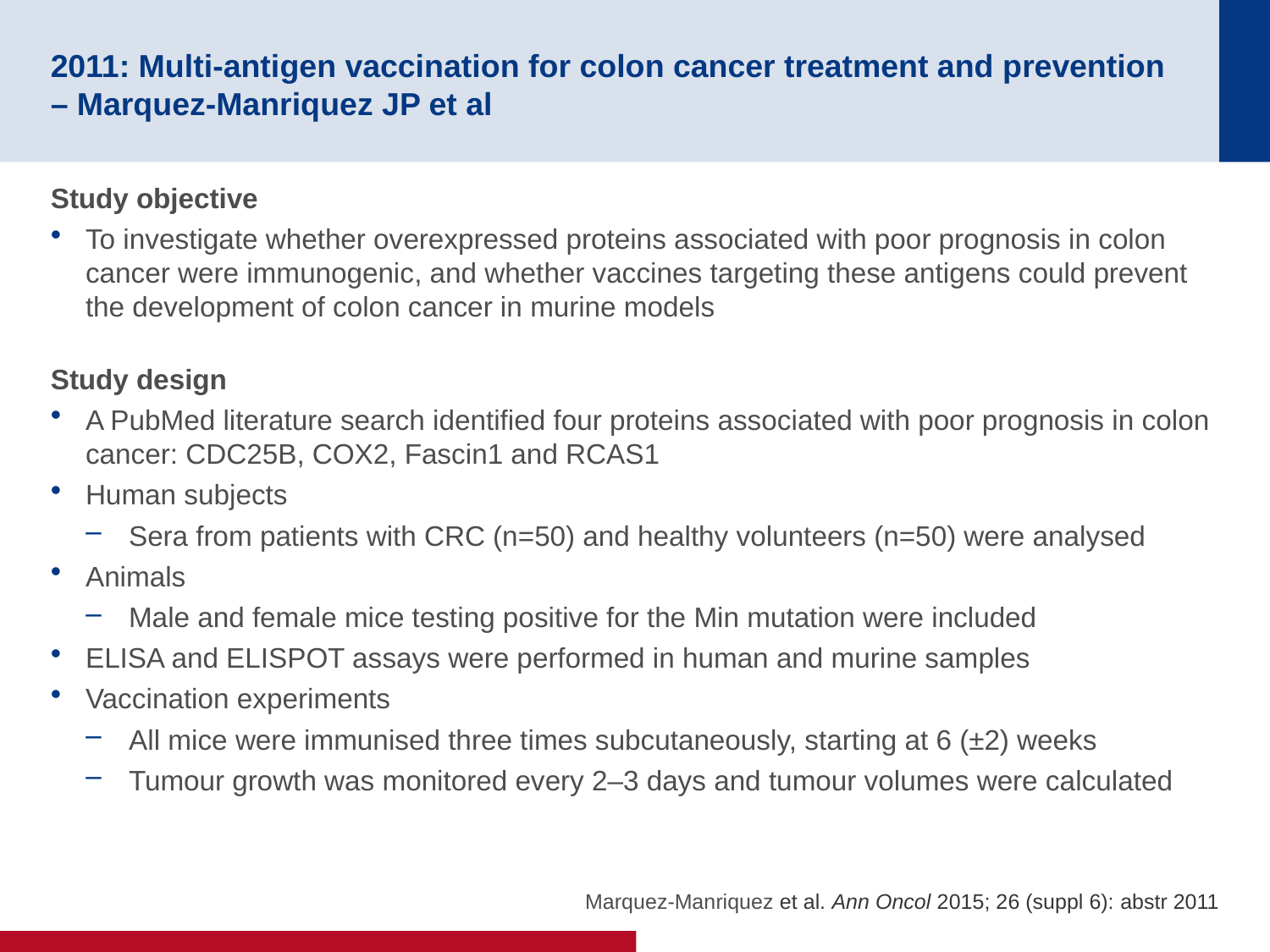

# 2011: Multi-antigen vaccination for colon cancer treatment and prevention – Marquez-Manriquez JP et al
Study objective
To investigate whether overexpressed proteins associated with poor prognosis in colon cancer were immunogenic, and whether vaccines targeting these antigens could prevent the development of colon cancer in murine models
Study design
A PubMed literature search identified four proteins associated with poor prognosis in colon cancer: CDC25B, COX2, Fascin1 and RCAS1
Human subjects
Sera from patients with CRC (n=50) and healthy volunteers (n=50) were analysed
Animals
Male and female mice testing positive for the Min mutation were included
ELISA and ELISPOT assays were performed in human and murine samples
Vaccination experiments
All mice were immunised three times subcutaneously, starting at 6 (±2) weeks
Tumour growth was monitored every 2–3 days and tumour volumes were calculated

Marquez-Manriquez et al. Ann Oncol 2015; 26 (suppl 6): abstr 2011